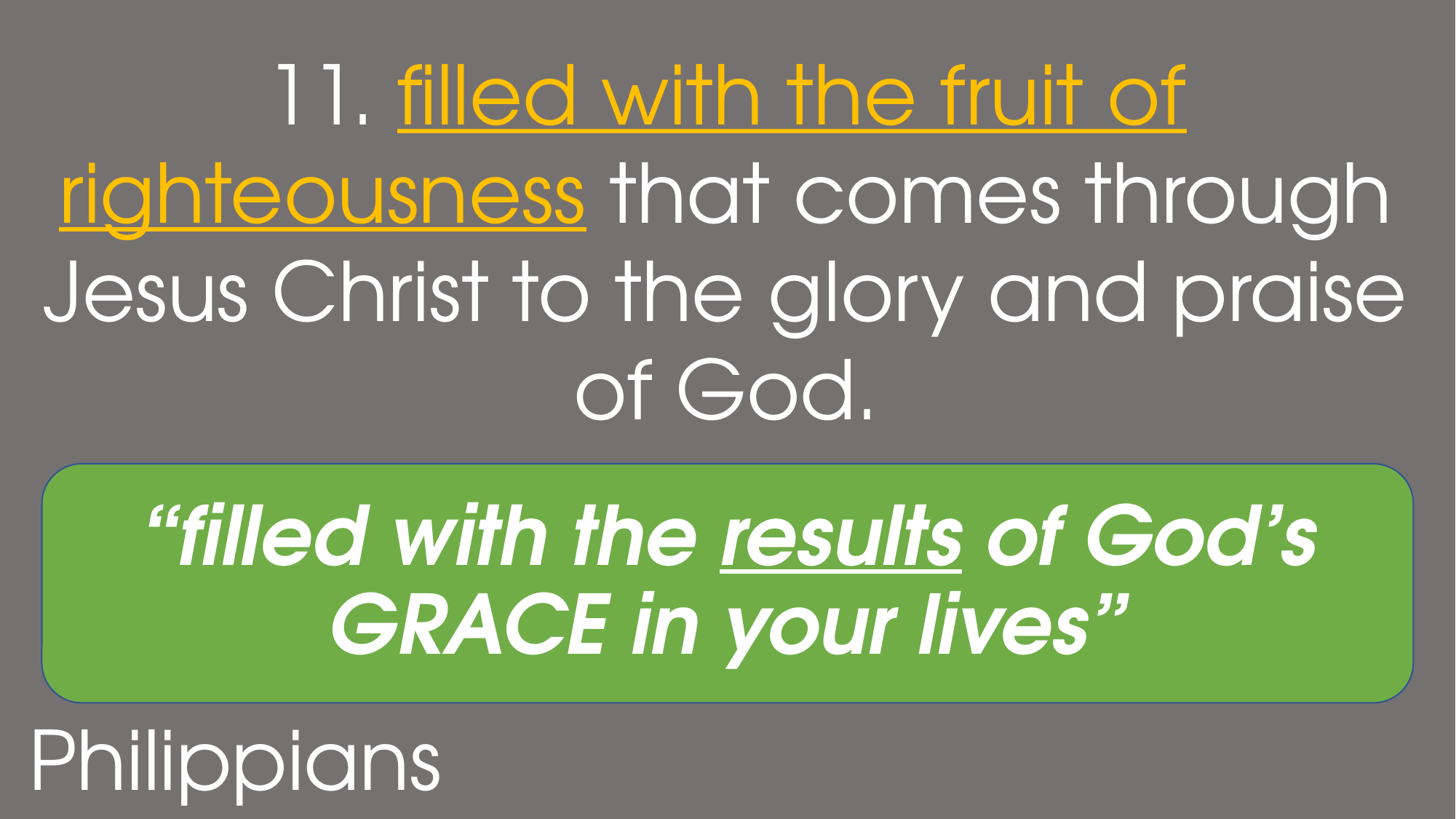

11. filled with the fruit of righteousness that comes through Jesus Christ to the glory and praise of God.
“filled with the results of God’s GRACE in your lives”
Philippians